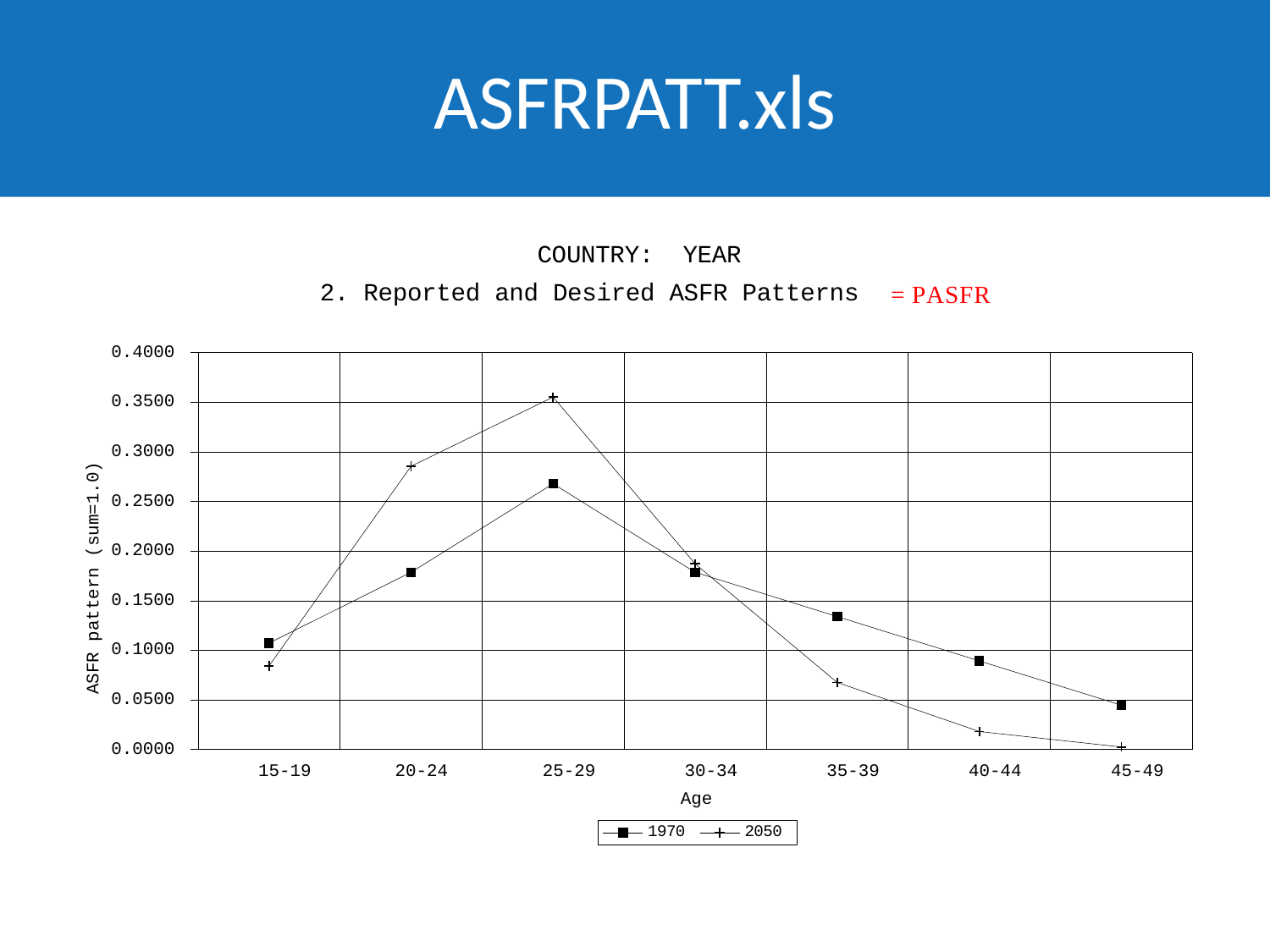

# ASFRPATT.xls

### Chart:

| Category | 1970  | 2050  |
|---|---|---|
|    15-19 | 0.10714285714285711 | 0.08409084613821989 |
|   20-24 | 0.17857142857142894 | 0.2854772004520635 |
|    25-29 | 0.26785714285714285 | 0.35517951300489586 |
|    30-34 | 0.17857142857142894 | 0.18715167909076738 |
|    35-39 | 0.13392857142857137 | 0.06749822794266923 |
|    40-44 | 0.08928571428571412 | 0.018122920736202495 |
|    45-49 | 0.044642857142857116 | 0.0024796126351828178 |